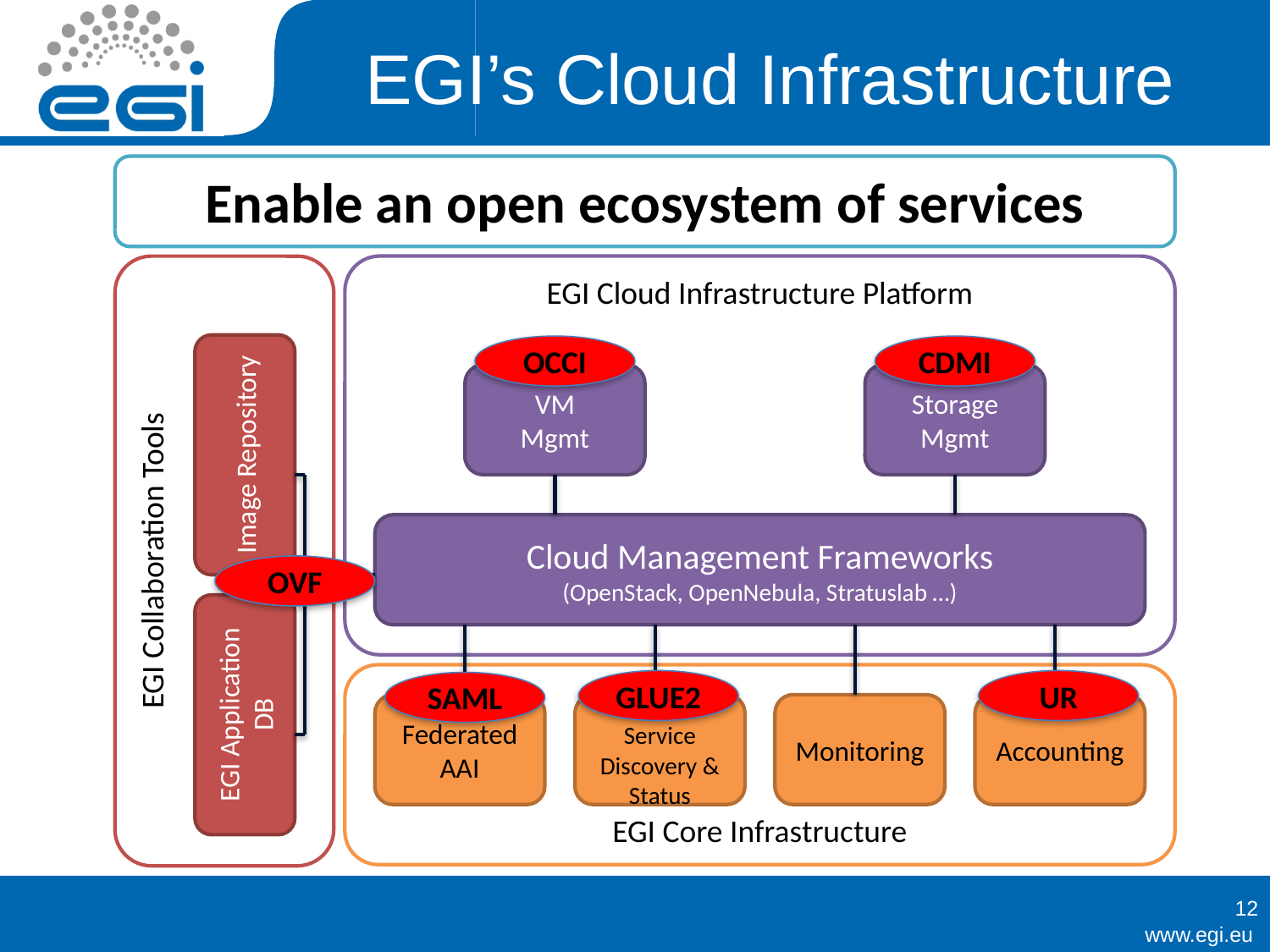

# EGI’s Cloud Infrastructure
Enable an open ecosystem of services
EGI Collaboration Tools
EGI Cloud Infrastructure Platform
OCCI
CDMI
VM
Mgmt
Storage
Mgmt
Image Repository
Cloud Management Frameworks
(OpenStack, OpenNebula, Stratuslab …)
OVF
EGI Application DB
EGI Core Infrastructure
GLUE2
UR
SAML
Federated AAI

Service
Discovery & Status
Monitoring
Accounting
12